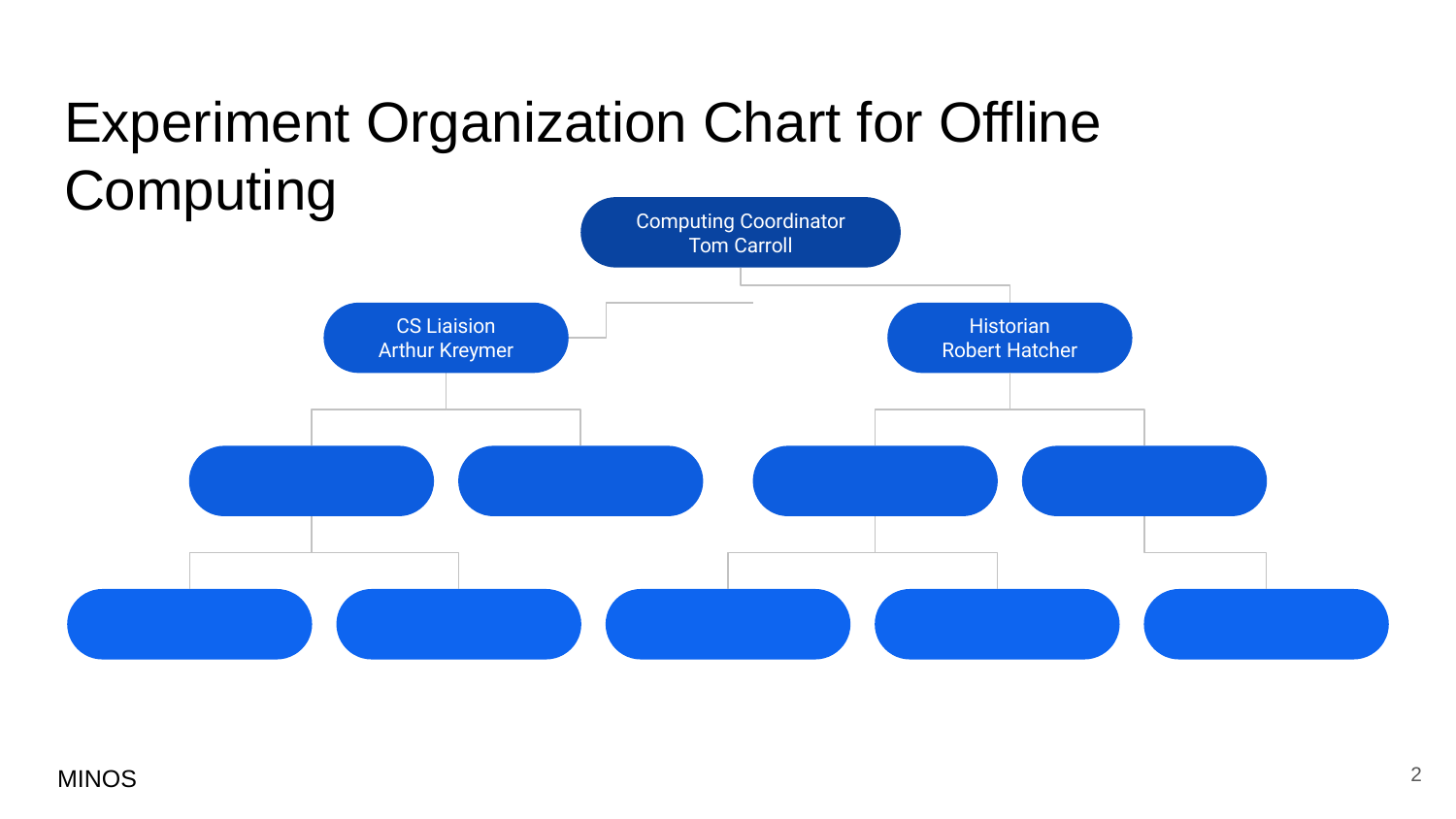

# Experiment Organization Chart for Offline Computing

Computing Coordinator
Tom Carroll
CS Liaision
Arthur Kreymer
Historian
Robert Hatcher

2